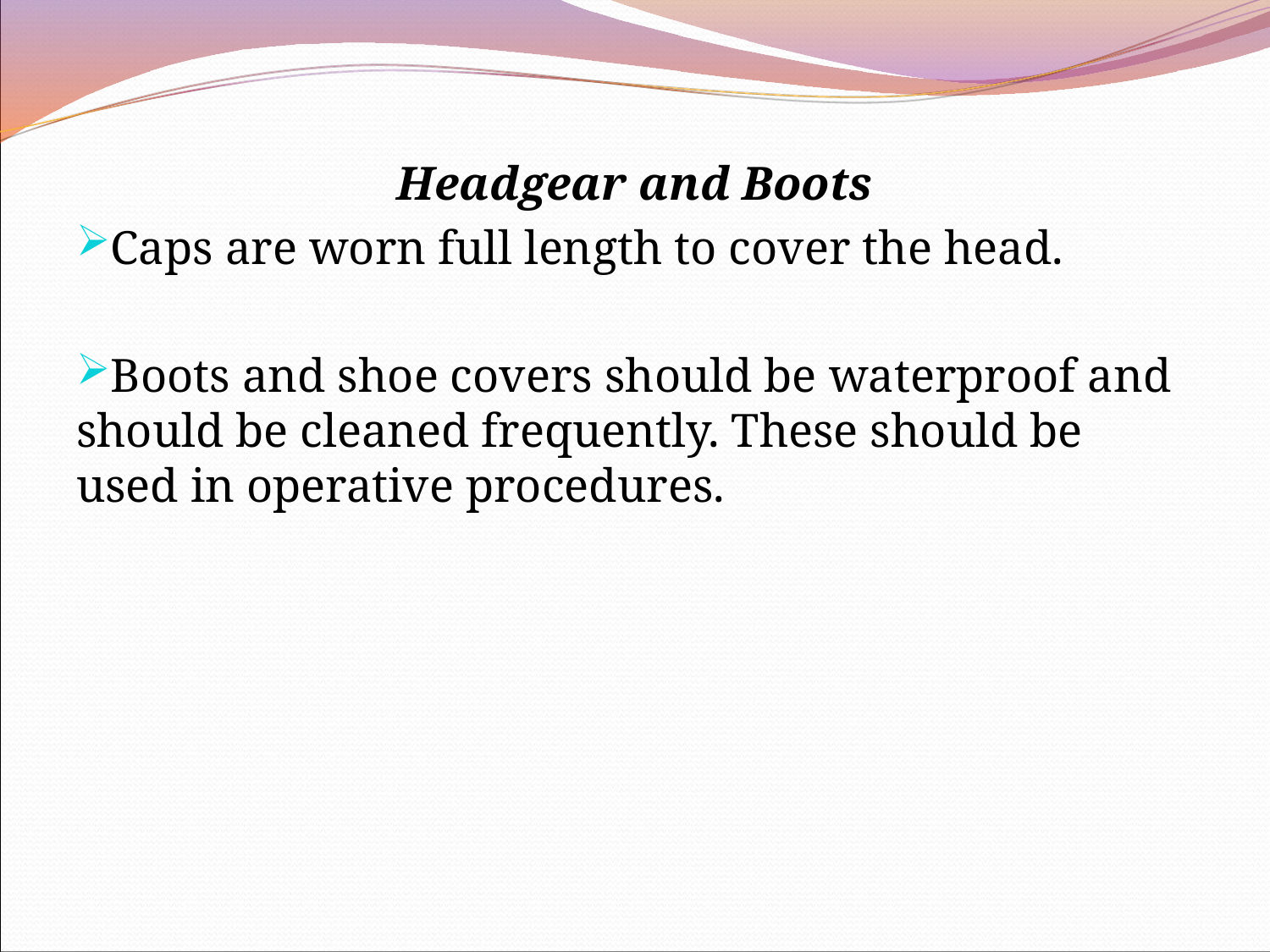

Headgear and Boots
Caps are worn full length to cover the head.

Boots and shoe covers should be waterproof and should be cleaned frequently. These should be used in operative procedures.